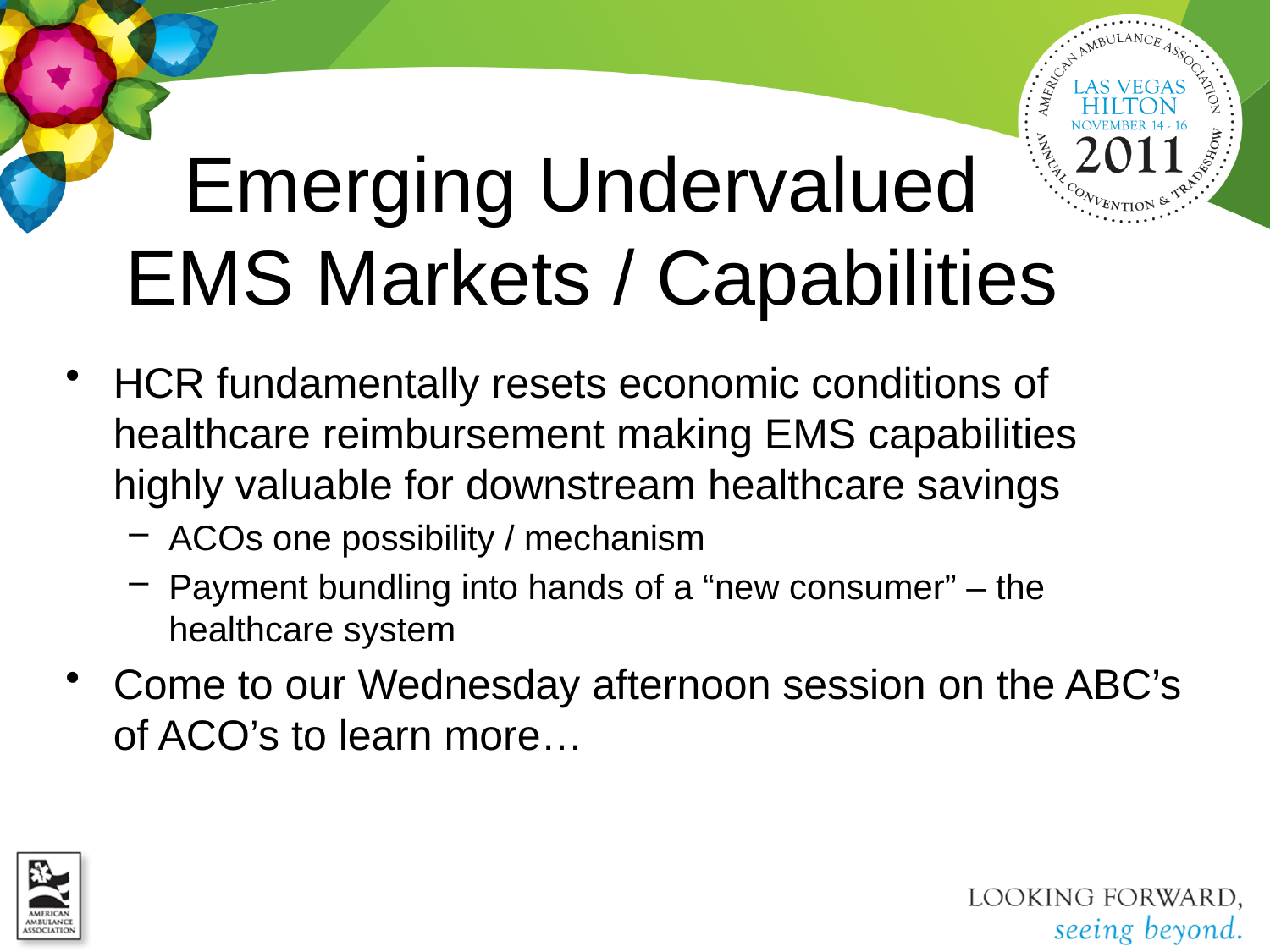

# Emerging Undervalued EMS Markets / Capabilities
HCR fundamentally resets economic conditions of healthcare reimbursement making EMS capabilities highly valuable for downstream healthcare savings
ACOs one possibility / mechanism
Payment bundling into hands of a “new consumer” – the healthcare system
Come to our Wednesday afternoon session on the ABC’s of ACO’s to learn more…